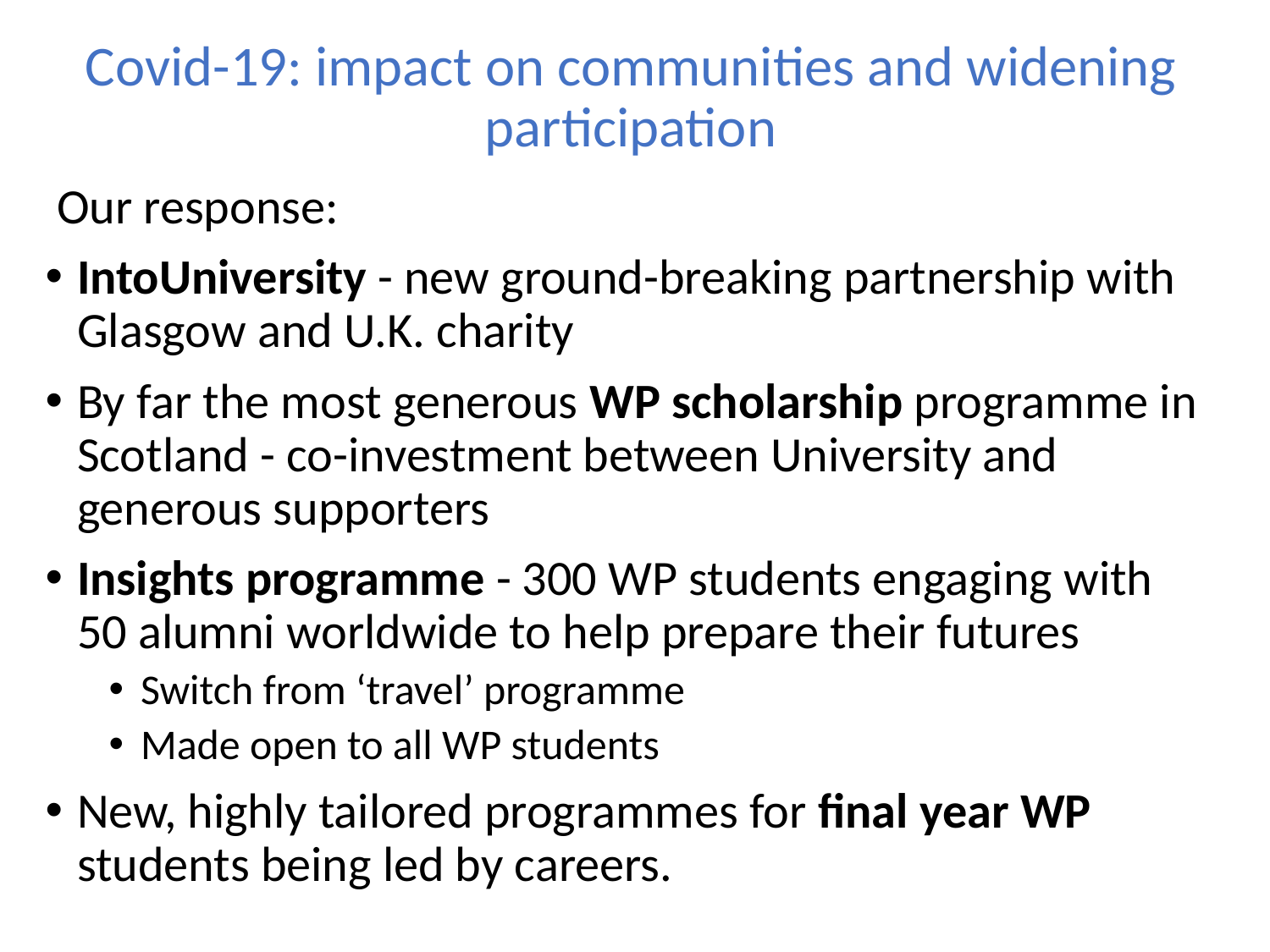

# Covid-19: impact on communities and widening participation
Our response:
IntoUniversity - new ground-breaking partnership with Glasgow and U.K. charity
By far the most generous WP scholarship programme in Scotland - co-investment between University and generous supporters
Insights programme - 300 WP students engaging with 50 alumni worldwide to help prepare their futures
Switch from ‘travel’ programme
Made open to all WP students
New, highly tailored programmes for final year WP students being led by careers.